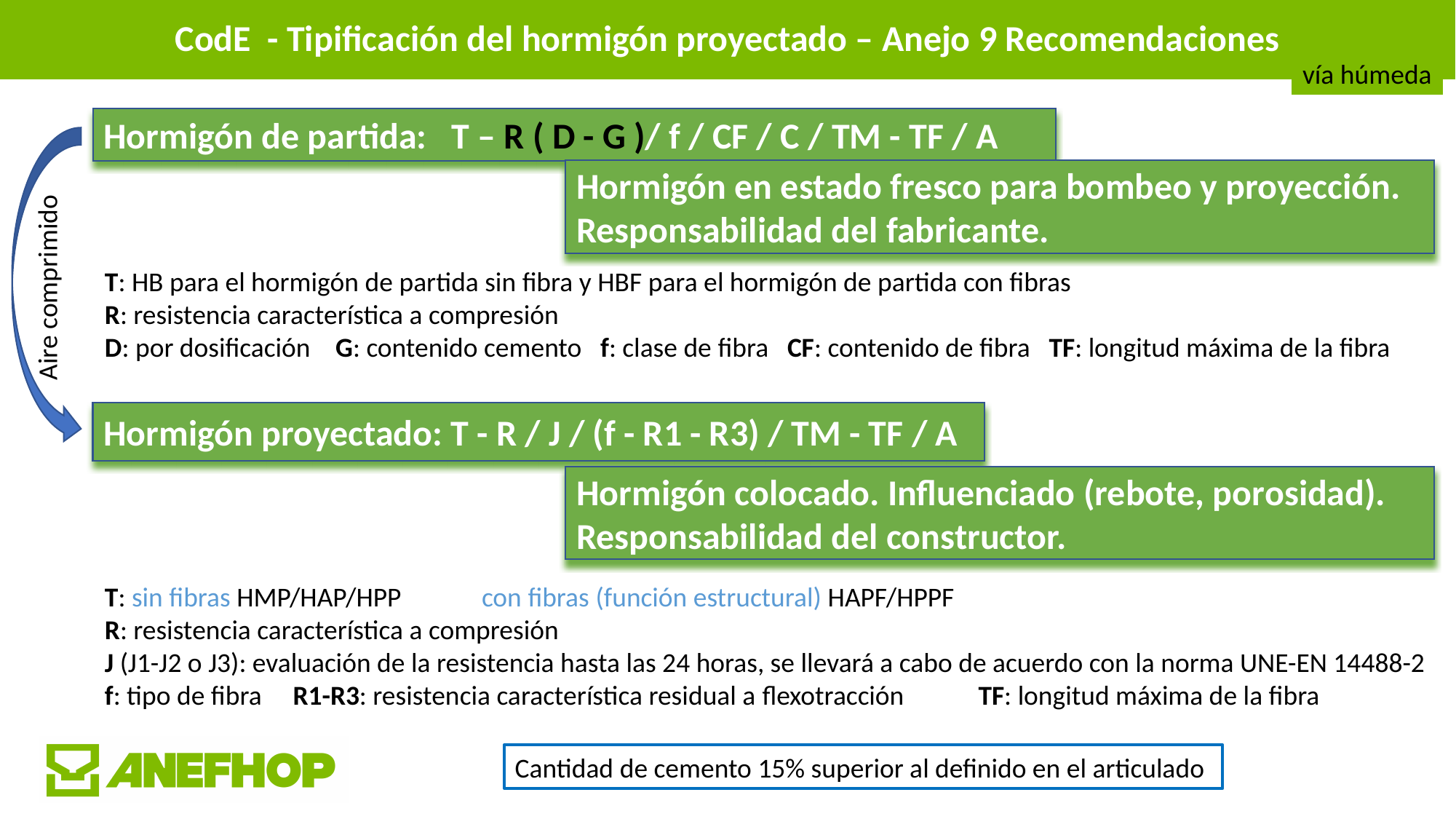

# CodE  - Tipificación del hormigón proyectado – Anejo 9 Recomendaciones
vía húmeda
Hormigón de partida:   T – R ( D - G )/ f / CF / C / TM - TF / A

Hormigón en estado fresco para bombeo y proyección.
Responsabilidad del fabricante.
T: HB para el hormigón de partida sin fibra y HBF para el hormigón de partida con fibras
R: resistencia característica a compresión
D: por dosificación    G: contenido cemento   f: clase de fibra   CF: contenido de fibra   TF: longitud máxima de la fibra
Aire comprimido
Hormigón proyectado: T - R / J / (f - R1 - R3) / TM - TF / A
Hormigón colocado. Influenciado (rebote, porosidad).
Responsabilidad del constructor.
T: sin fibras HMP/HAP/HPP             con fibras (función estructural) HAPF/HPPF
R: resistencia característica a compresión
J (J1-J2 o J3): evaluación de la resistencia hasta las 24 horas, se llevará a cabo de acuerdo con la norma UNE-EN 14488-2
f: tipo de fibra     R1-R3: resistencia característica residual a flexotracción            TF: longitud máxima de la fibra
Cantidad de cemento 15% superior al definido en el articulado